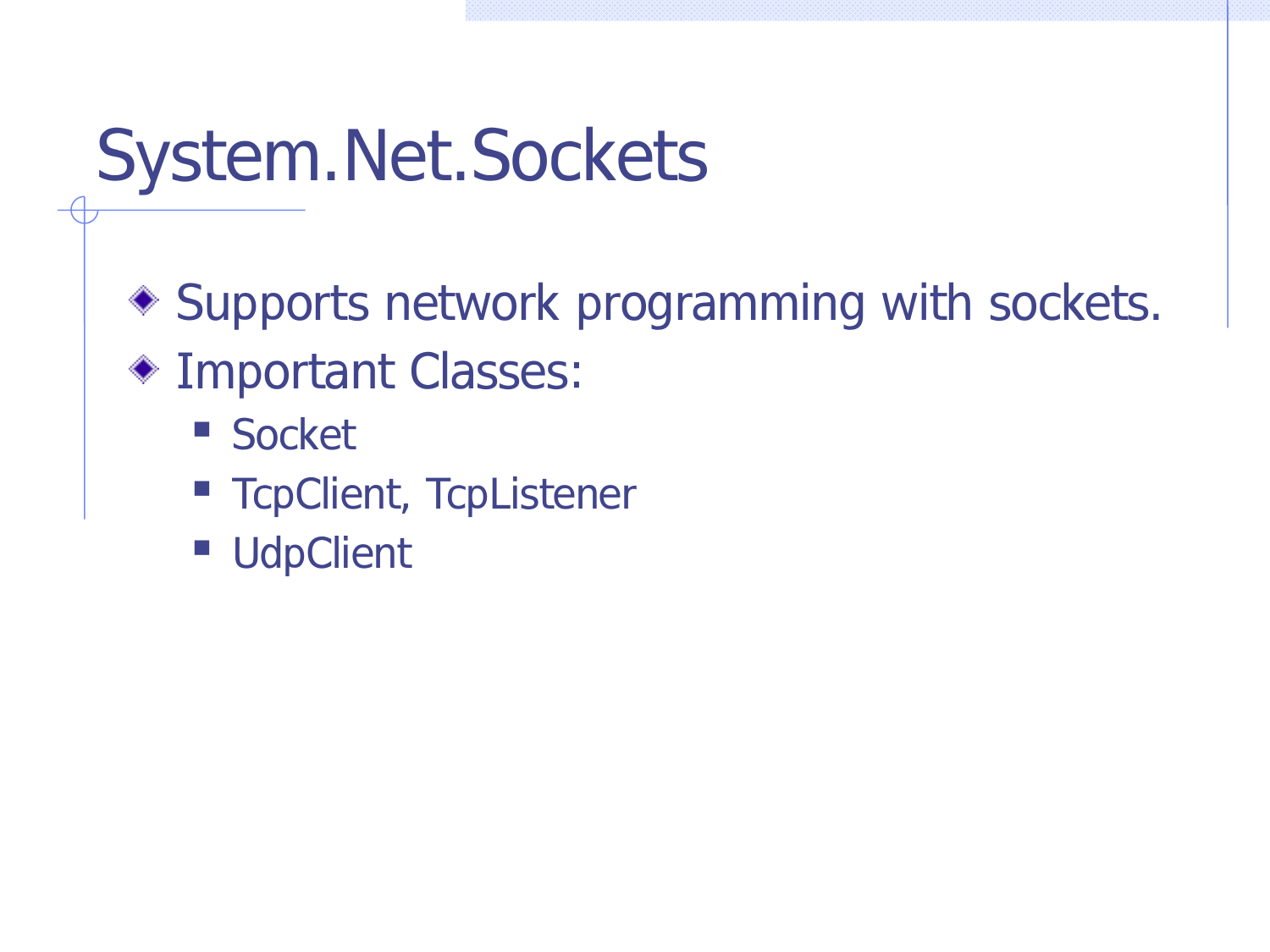

# System.Net.Sockets
Supports network programming with sockets.
Important Classes:
Socket
TcpClient, TcpListener
UdpClient